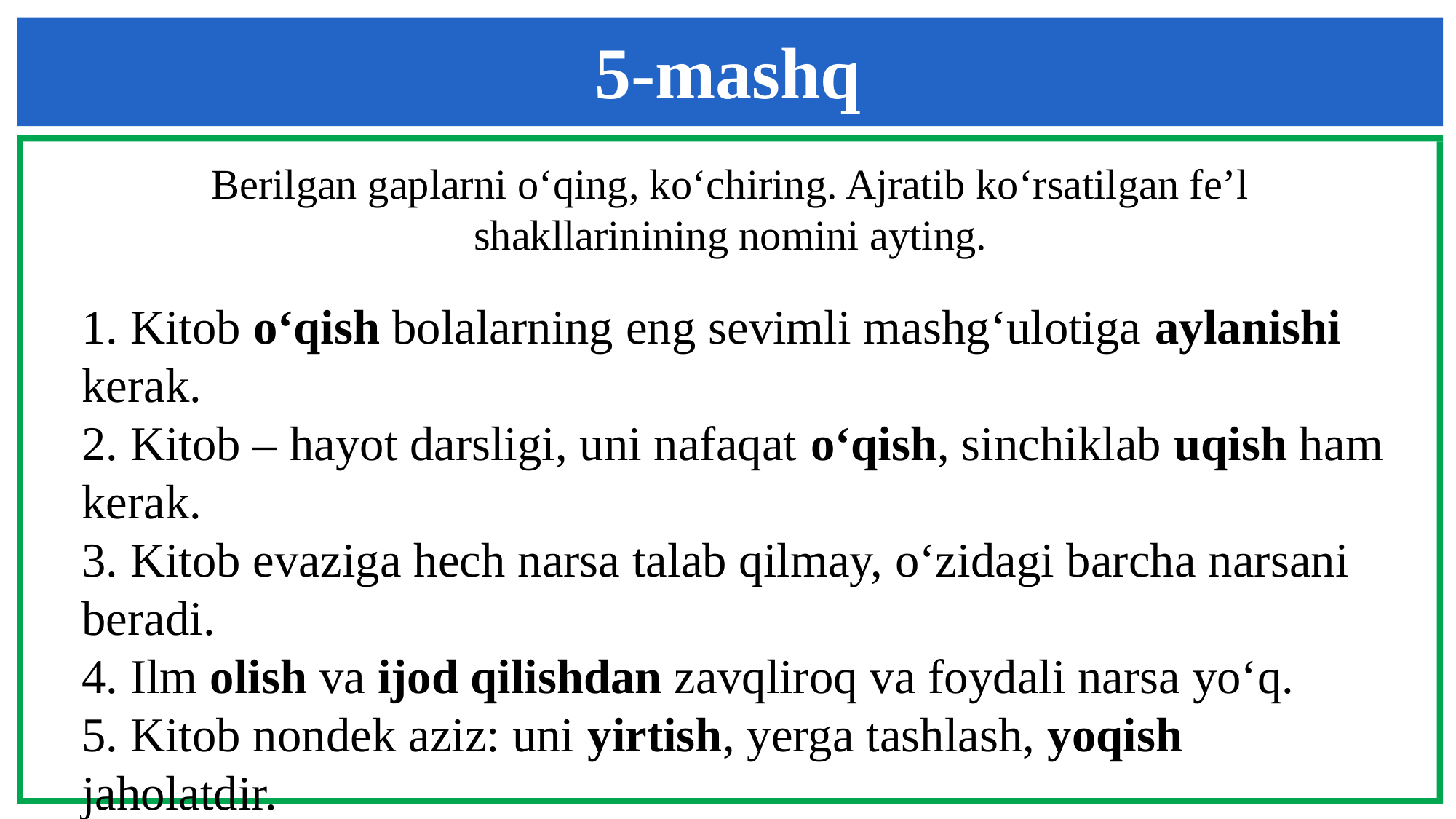

5-mashq
Berilgan gaplarni o‘qing, ko‘chiring. Ajratib ko‘rsatilgan fe’l shakllarinining nomini ayting.
1. Kitob o‘qish bolalarning eng sevimli mashg‘ulotiga aylanishi kerak.
2. Kitob – hayot darsligi, uni nafaqat o‘qish, sinchiklab uqish ham kerak.
3. Kitob evaziga hech narsa talab qilmay, o‘zidagi barcha narsani beradi.
4. Ilm olish va ijod qilishdan zavqliroq va foydali narsa yo‘q.
5. Kitob nondek aziz: uni yirtish, yerga tashlash, yoqish jaholatdir.